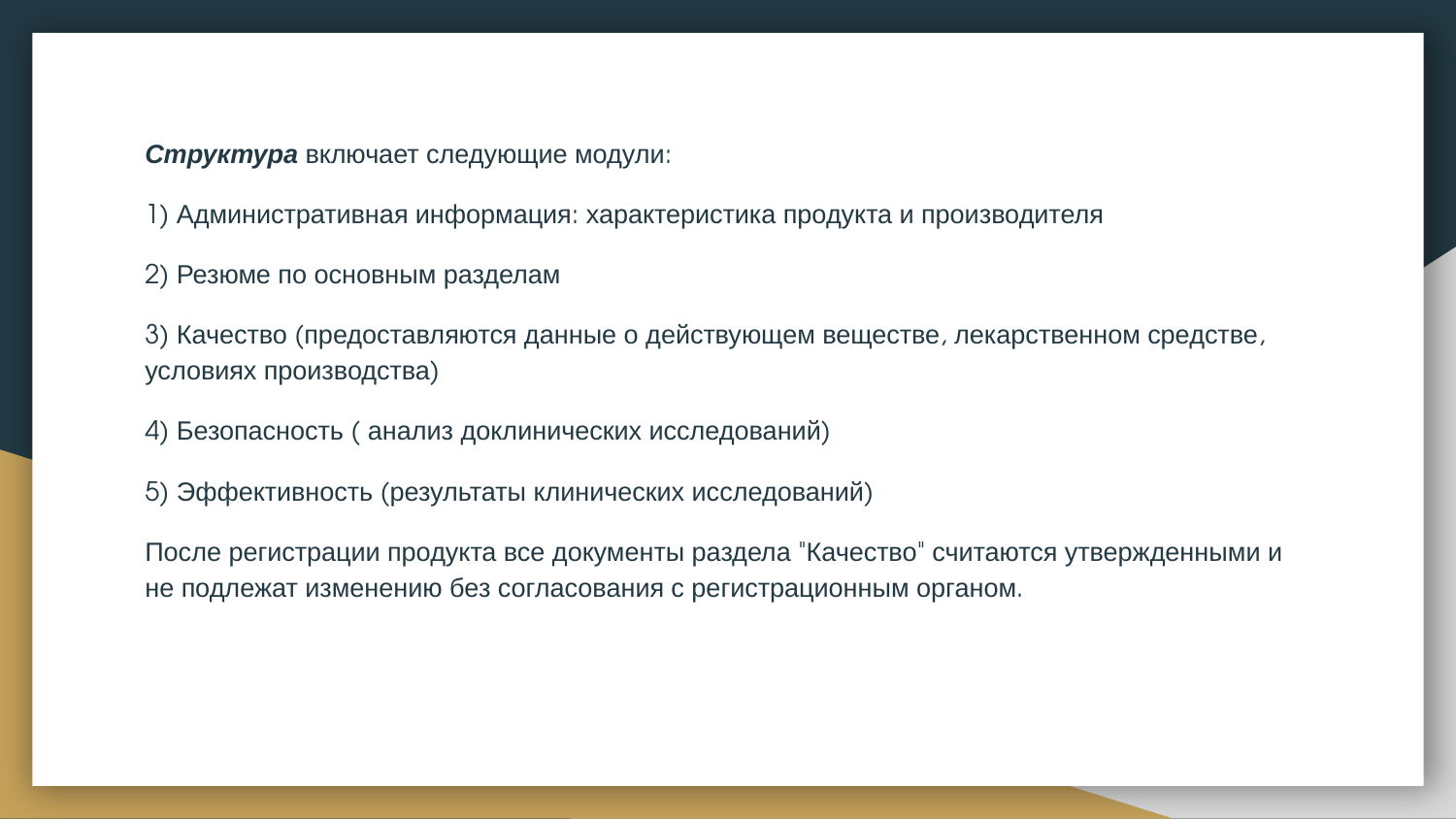

Структура включает следующие модули:
1) Административная информация: характеристика продукта и производителя
2) Резюме по основным разделам
3) Качество (предоставляются данные о действующем веществе, лекарственном средстве, условиях производства)
4) Безопасность ( анализ доклинических исследований)
5) Эффективность (результаты клинических исследований)
После регистрации продукта все документы раздела "Качество" считаются утвержденными и не подлежат изменению без согласования с регистрационным органом.